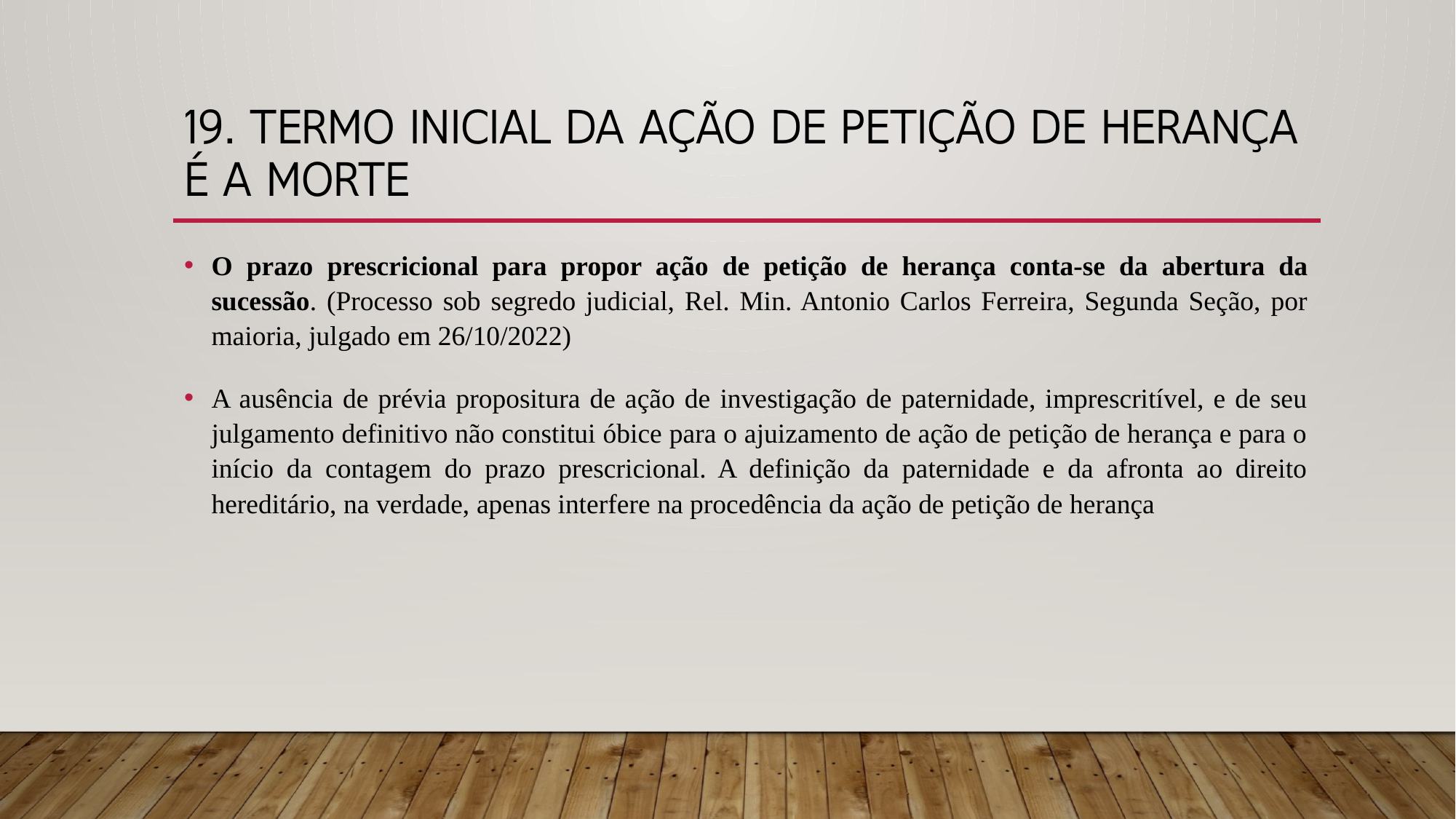

# 19. TERMO INICIAL DA AÇÃO DE PETIÇÃO DE HERANÇA É A MORTE
O prazo prescricional para propor ação de petição de herança conta-se da abertura da sucessão. (Processo sob segredo judicial, Rel. Min. Antonio Carlos Ferreira, Segunda Seção, por maioria, julgado em 26/10/2022)
A ausência de prévia propositura de ação de investigação de paternidade, imprescritível, e de seu julgamento definitivo não constitui óbice para o ajuizamento de ação de petição de herança e para o início da contagem do prazo prescricional. A definição da paternidade e da afronta ao direito hereditário, na verdade, apenas interfere na procedência da ação de petição de herança